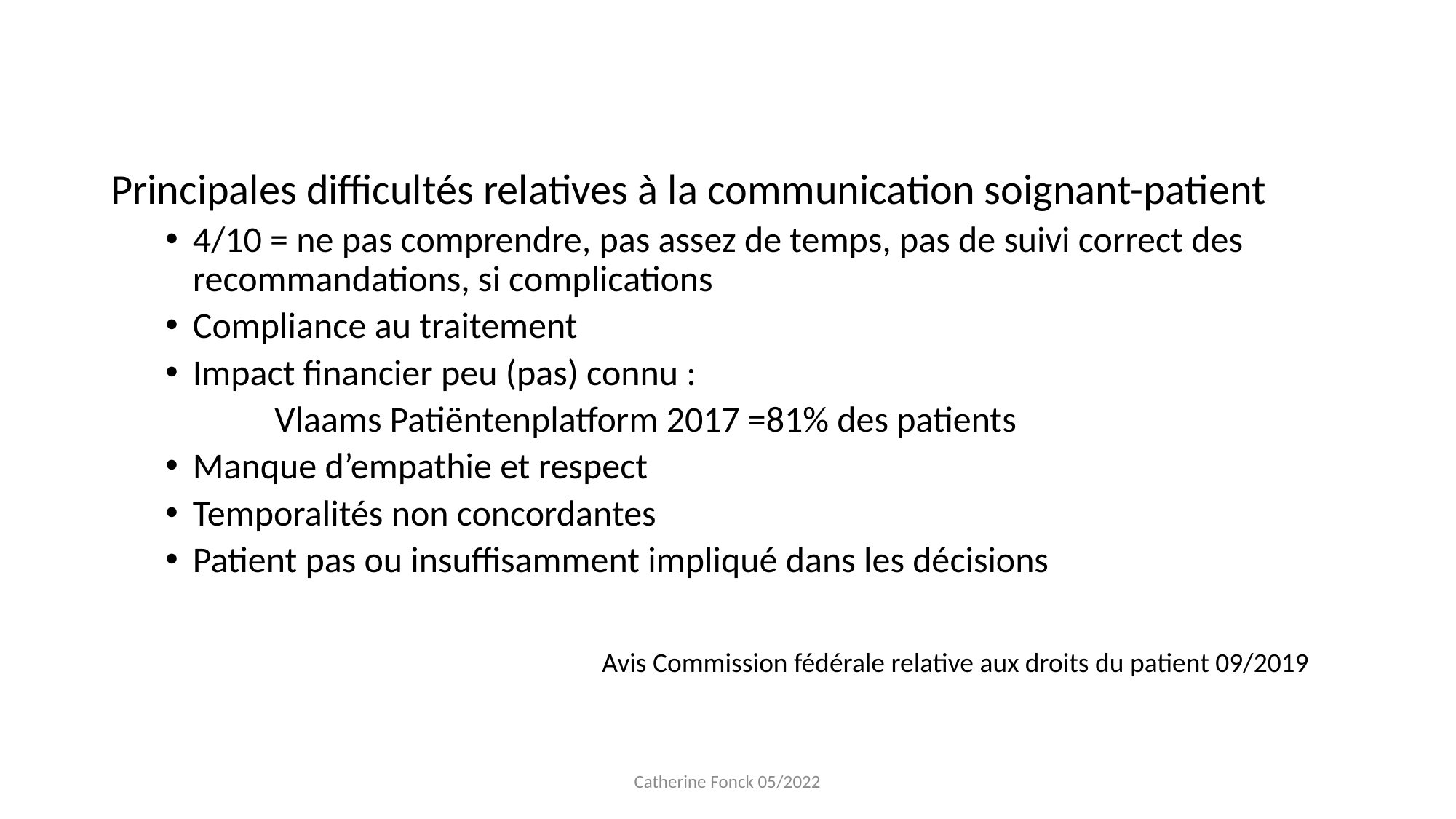

Principales difficultés relatives à la communication soignant-patient
4/10 = ne pas comprendre, pas assez de temps, pas de suivi correct des recommandations, si complications
Compliance au traitement
Impact financier peu (pas) connu :
	Vlaams Patiëntenplatform 2017 =81% des patients
Manque d’empathie et respect
Temporalités non concordantes
Patient pas ou insuffisamment impliqué dans les décisions

				Avis Commission fédérale relative aux droits du patient 09/2019
Catherine Fonck 05/2022